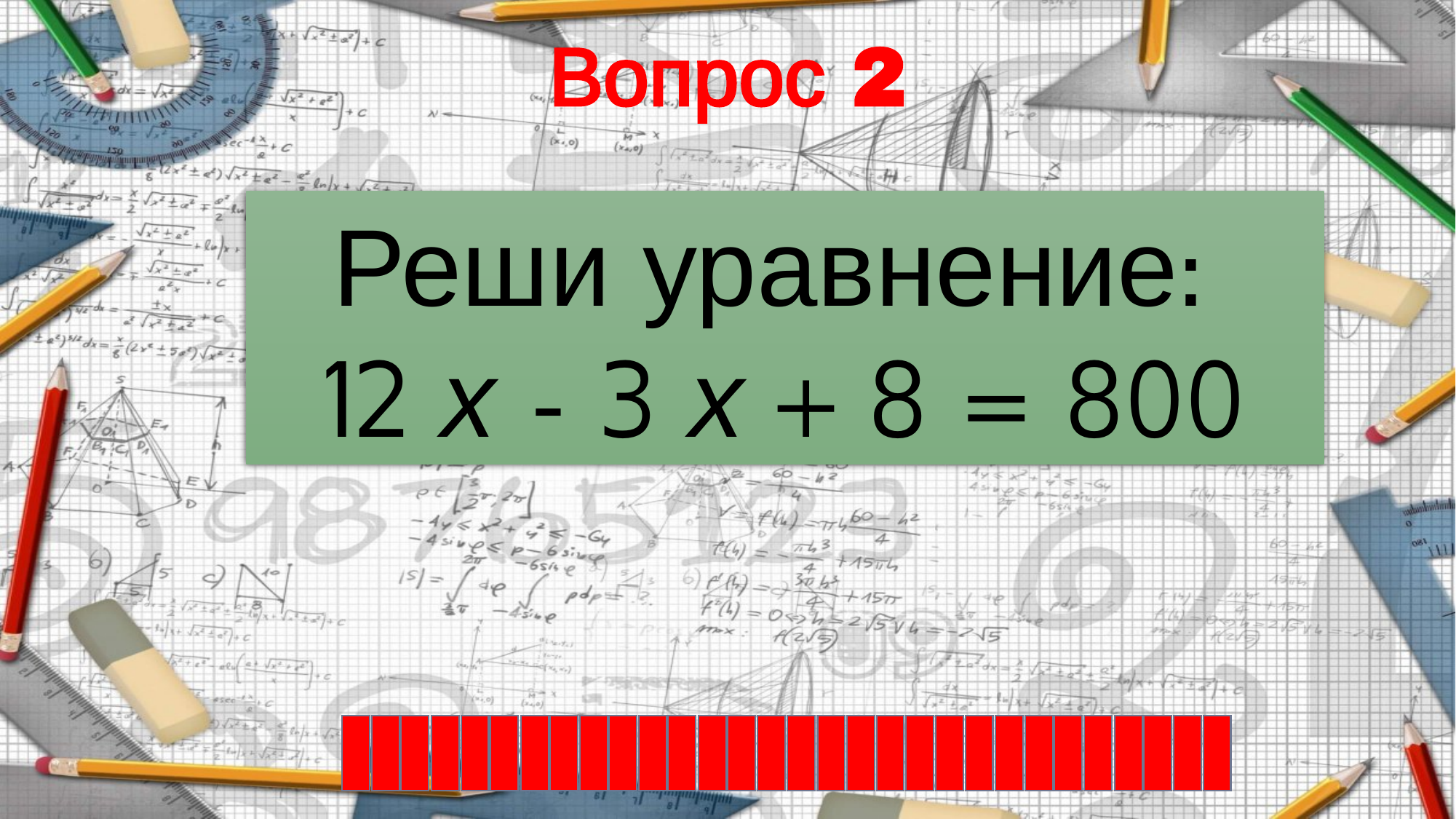

Вопрос 2
Реши уравнение:
12 х − 3 х + 8 = 800